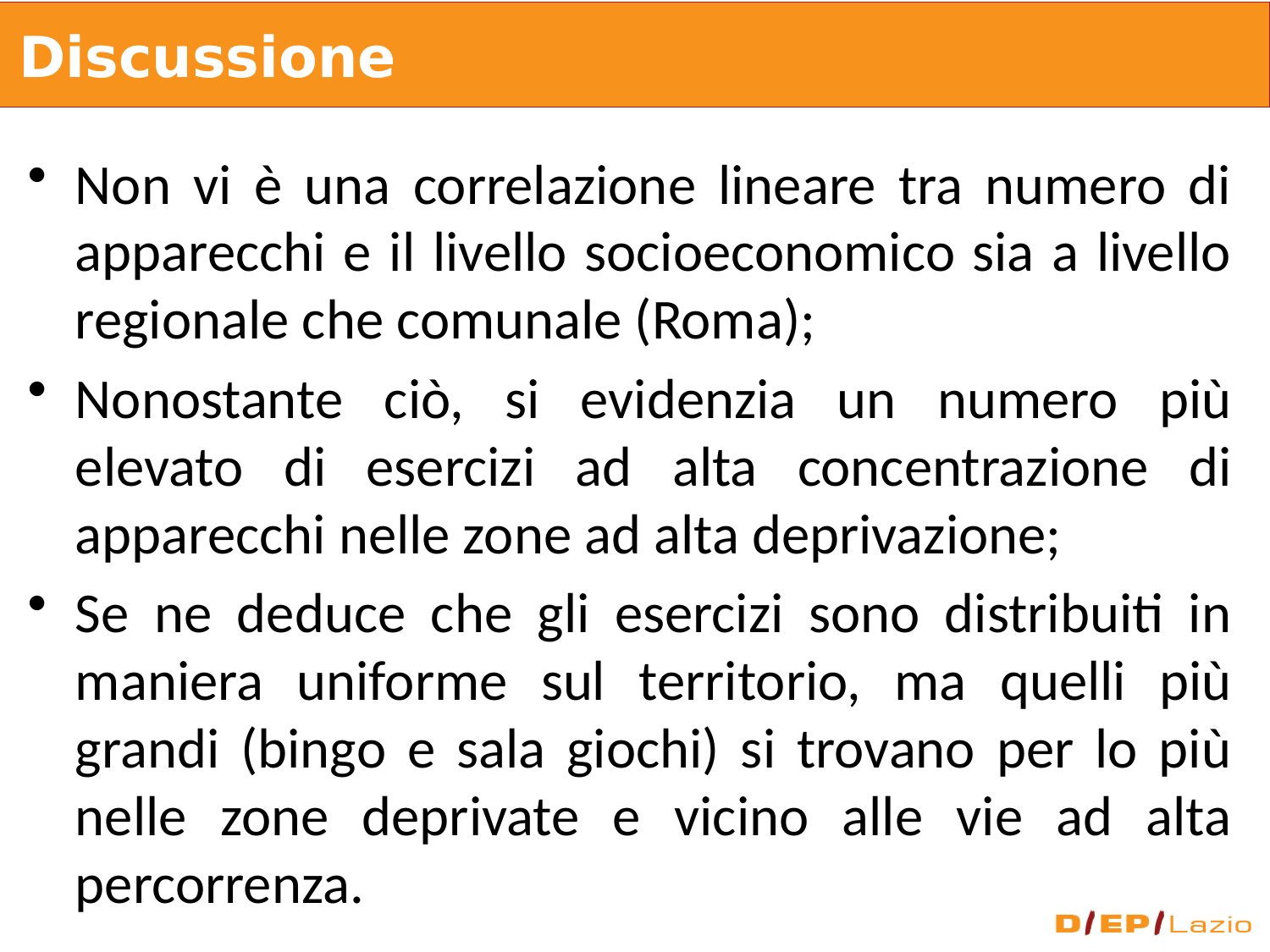

Discussione
Non vi è una correlazione lineare tra numero di apparecchi e il livello socioeconomico sia a livello regionale che comunale (Roma);
Nonostante ciò, si evidenzia un numero più elevato di esercizi ad alta concentrazione di apparecchi nelle zone ad alta deprivazione;
Se ne deduce che gli esercizi sono distribuiti in maniera uniforme sul territorio, ma quelli più grandi (bingo e sala giochi) si trovano per lo più nelle zone deprivate e vicino alle vie ad alta percorrenza.